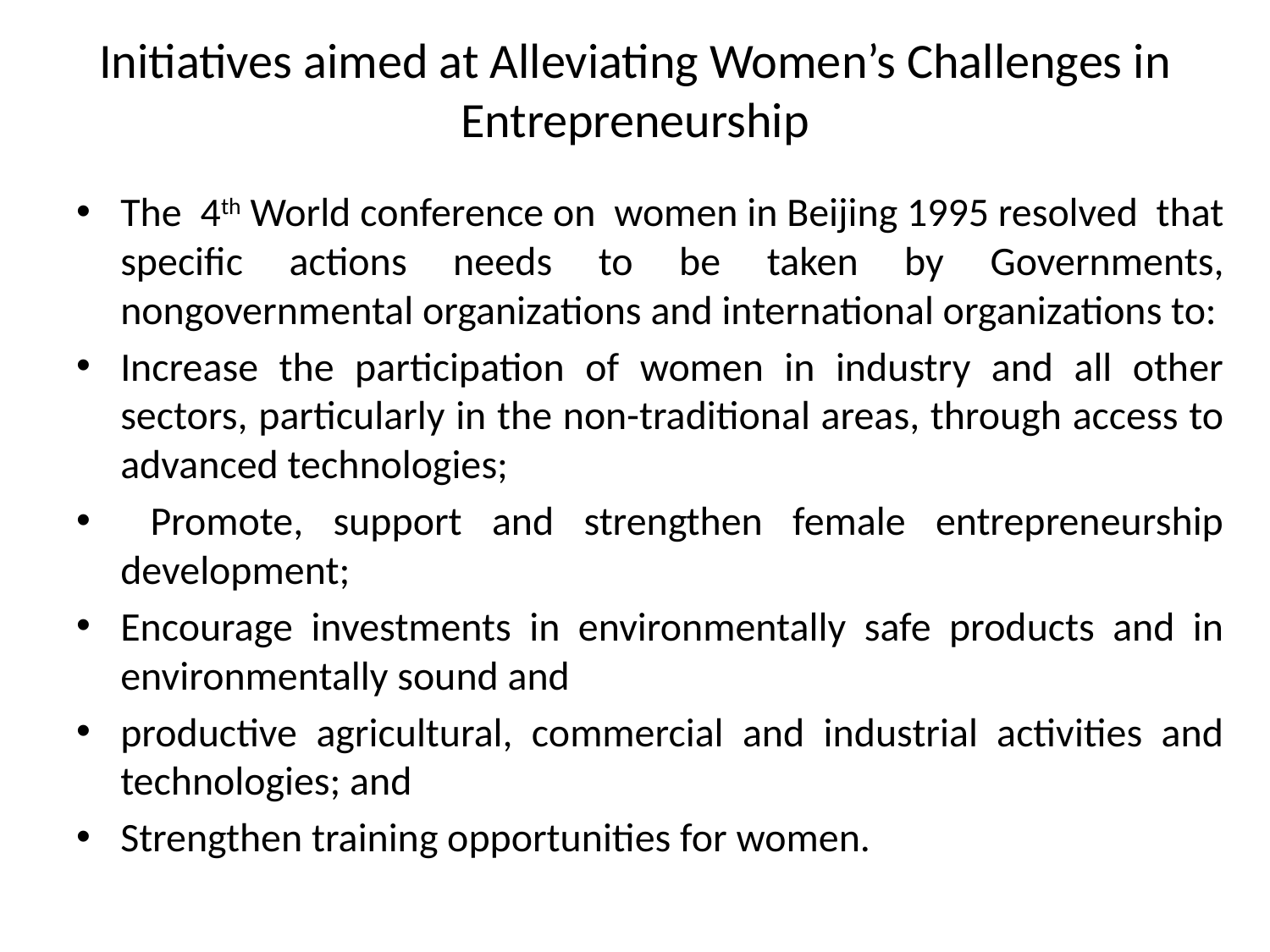

# Initiatives aimed at Alleviating Women’s Challenges in Entrepreneurship
The  4th World conference on  women in Beijing 1995 resolved  that specific actions needs to be taken by Governments, nongovernmental organizations and international organizations to:
Increase the participation of women in industry and all other sectors, particularly in the non-traditional areas, through access to advanced technologies;
 Promote, support and strengthen female entrepreneurship development;
Encourage investments in environmentally safe products and in environmentally sound and
productive agricultural, commercial and industrial activities and technologies; and
Strengthen training opportunities for women.